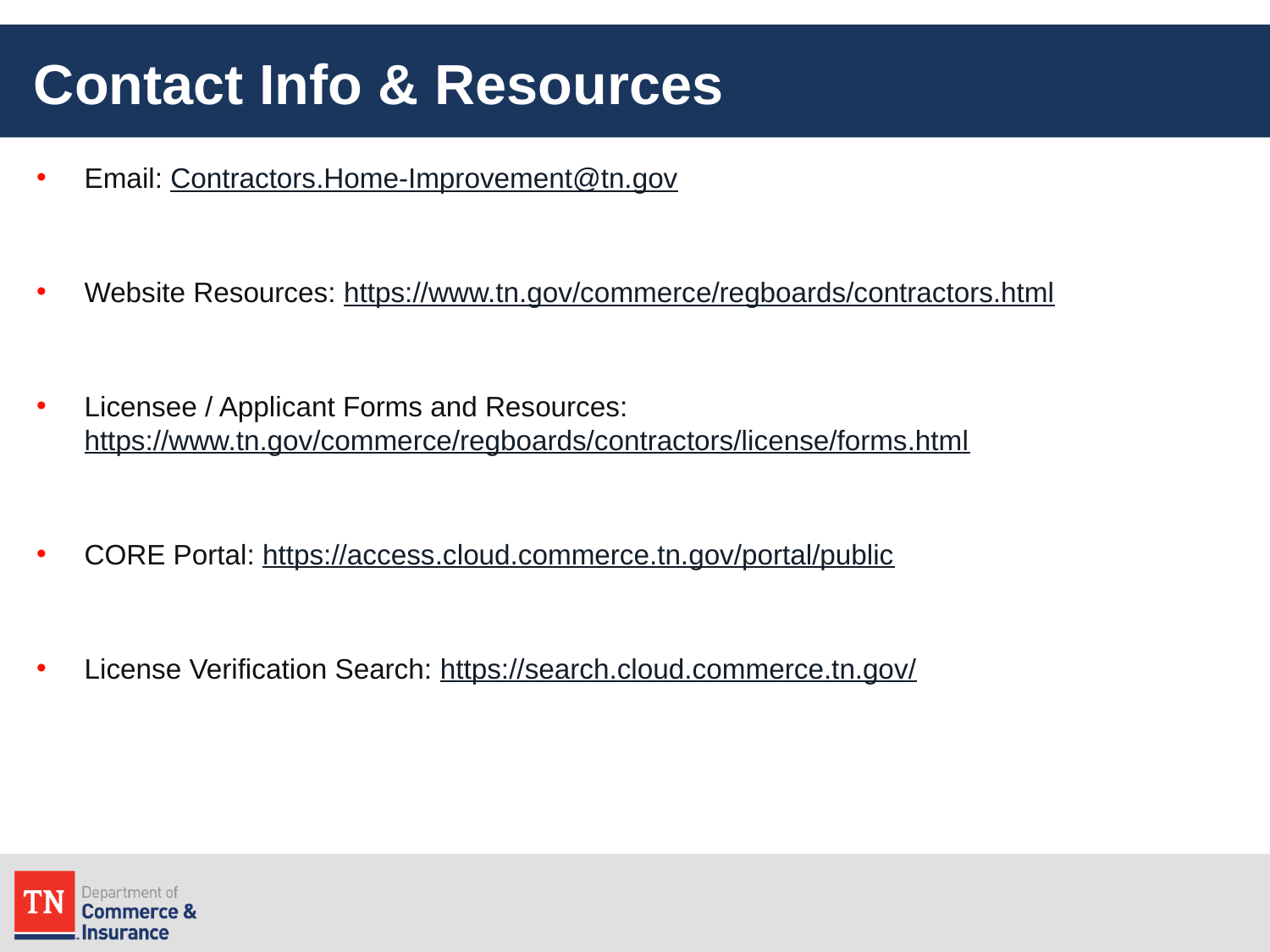

# Contact Info & Resources
Email: Contractors.Home-Improvement@tn.gov

Website Resources: https://www.tn.gov/commerce/regboards/contractors.html

Licensee / Applicant Forms and Resources: https://www.tn.gov/commerce/regboards/contractors/license/forms.html

CORE Portal: https://access.cloud.commerce.tn.gov/portal/public

License Verification Search: https://search.cloud.commerce.tn.gov/